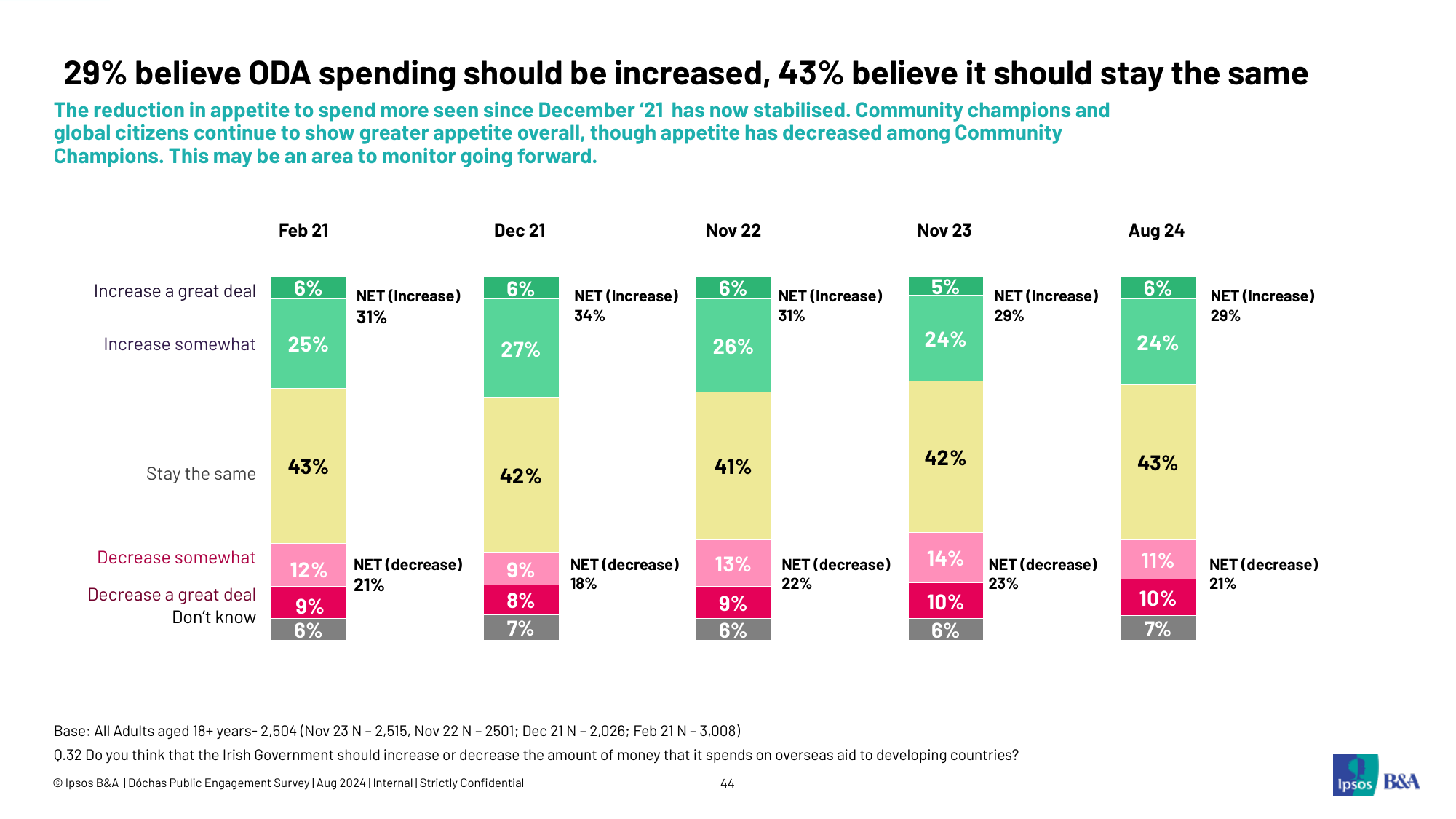

# 29% believe ODA spending should be increased, 43% believe it should stay the same
The reduction in appetite to spend more seen since December ‘21  has now stabilised. Community champions and global citizens continue to show greater appetite overall, though appetite has decreased among Community Champions. This may be an area to monitor going forward.

Feb 21

Dec 21

Nov 22

Nov 23

Aug 24

### Chart

| Category |  |  |  |  |  |  |
|---|---|---|---|---|---|---|
| Increase a great deal |
| --- |
| Increase somewhat |
| Stay the same |
| Decrease somewhat |
| Decrease a great deal |
| Don’t know |
NET (Increase)
31%
NET (Increase)
34%
NET (Increase)
31%
NET (Increase)
29%
NET (Increase)
29%
NET (decrease)
21%
NET (decrease)
18%
NET (decrease)
22%
NET (decrease)
23%
NET (decrease)
21%
Base: All Adults aged 18+ years- 2,504 (Nov 23 N – 2,515, Nov 22 N – 2501; Dec 21 N – 2,026; Feb 21 N – 3,008)
Q.32 Do you think that the Irish Government should increase or decrease the amount of money that it spends on overseas aid to developing countries?